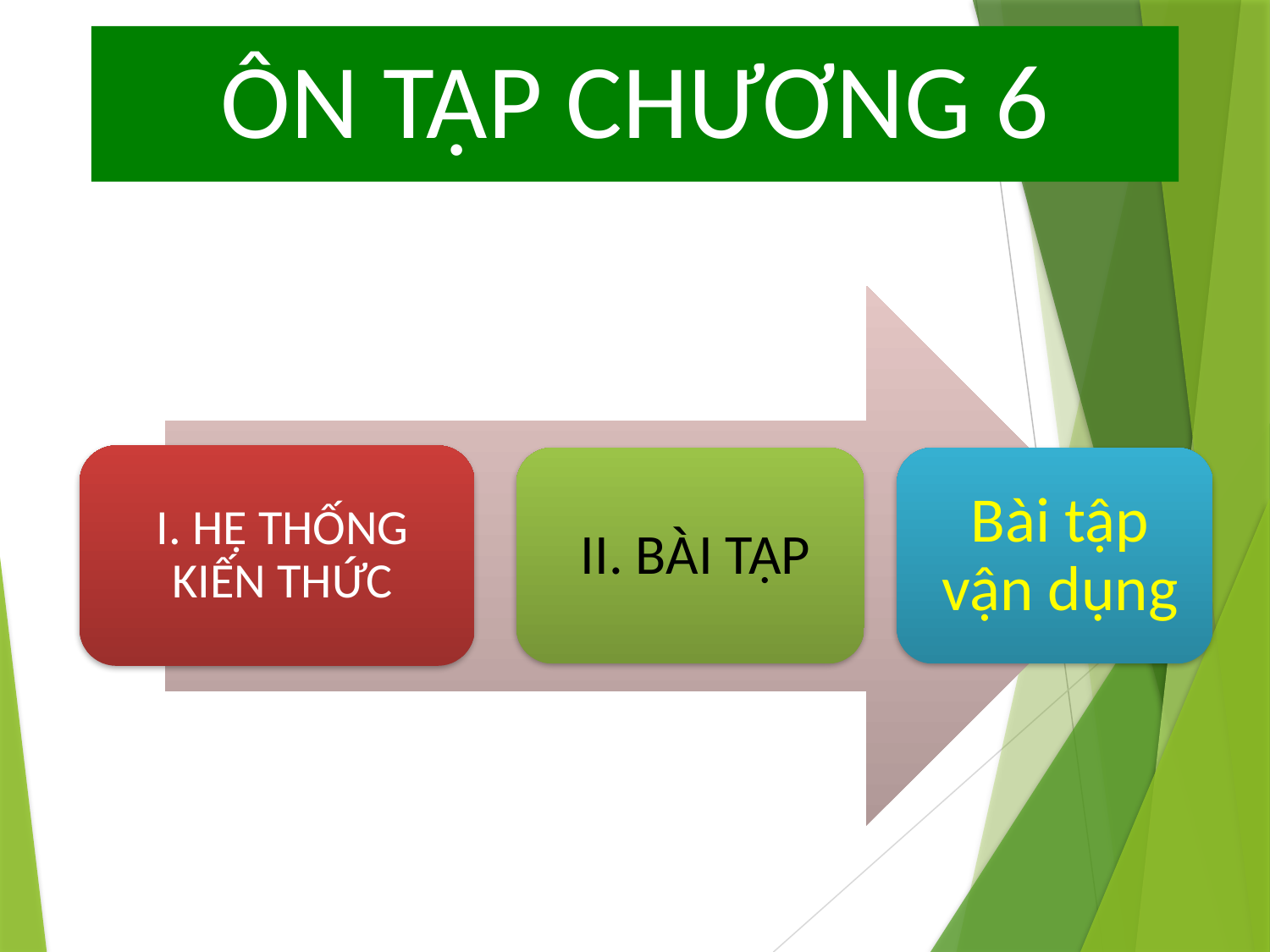

ÔN TẬP CHƯƠNG 6
I. HỆ THỐNG KIẾN THỨC
II. BÀI TẬP
Bài tập vận dụng